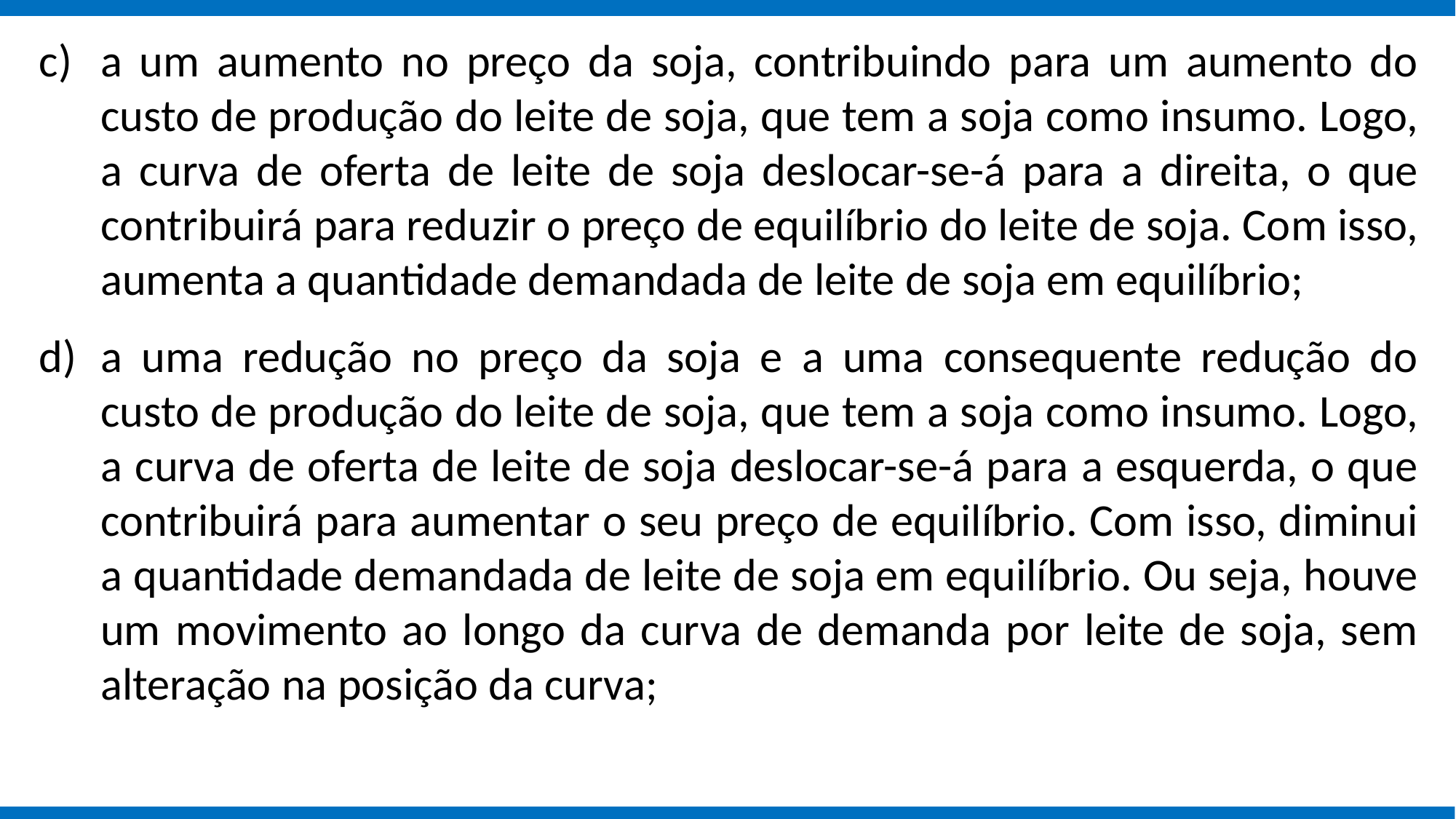

a um aumento no preço da soja, contribuindo para um aumento do custo de produção do leite de soja, que tem a soja como insumo. Logo, a curva de oferta de leite de soja deslocar-se-á para a direita, o que contribuirá para reduzir o preço de equilíbrio do leite de soja. Com isso, aumenta a quantidade demandada de leite de soja em equilíbrio;
a uma redução no preço da soja e a uma consequente redução do custo de produção do leite de soja, que tem a soja como insumo. Logo, a curva de oferta de leite de soja deslocar-se-á para a esquerda, o que contribuirá para aumentar o seu preço de equilíbrio. Com isso, diminui a quantidade demandada de leite de soja em equilíbrio. Ou seja, houve um movimento ao longo da curva de demanda por leite de soja, sem alteração na posição da curva;